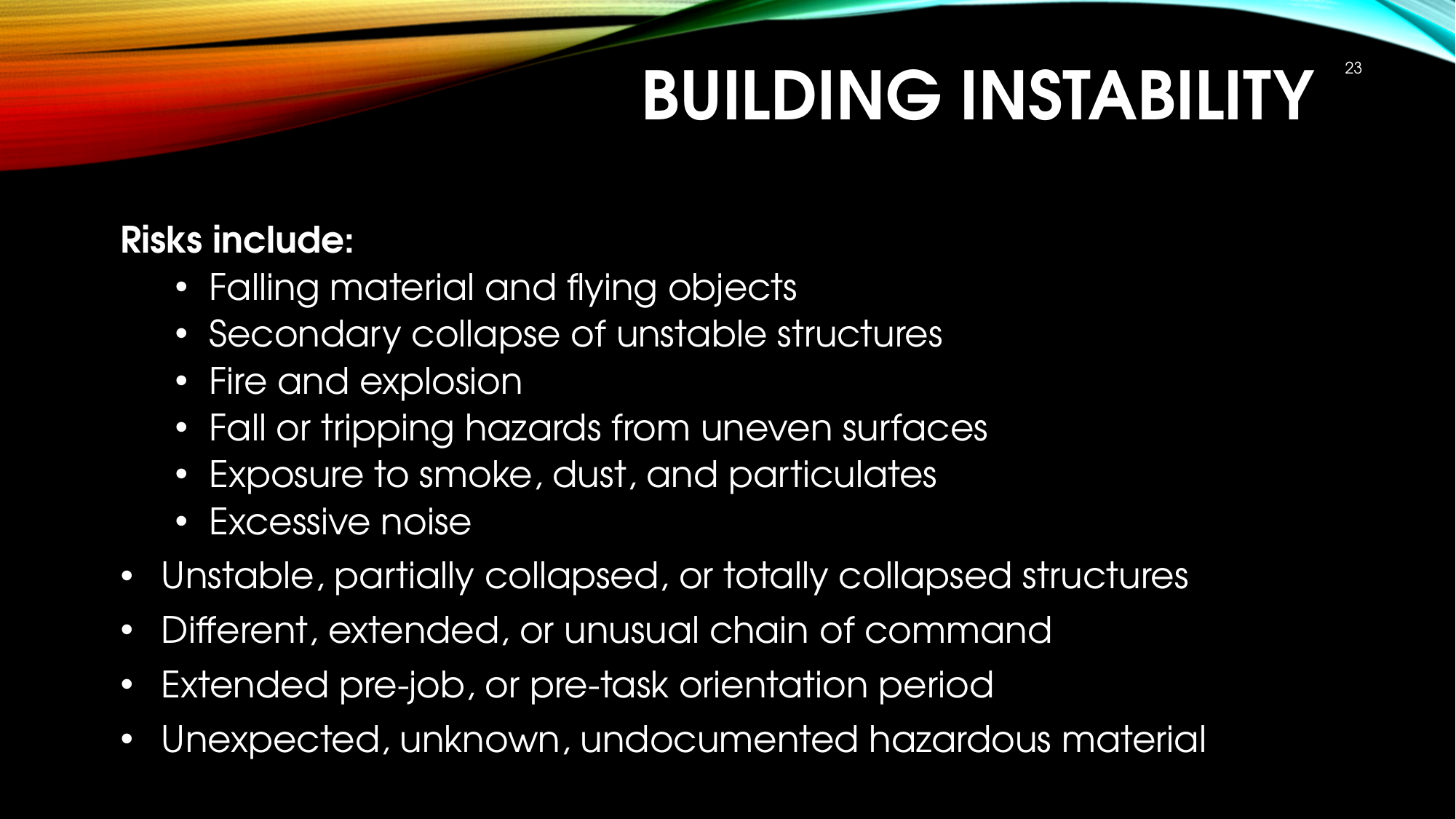

# Building Instability
23
Risks include:
Falling material and flying objects
Secondary collapse of unstable structures
Fire and explosion
Fall or tripping hazards from uneven surfaces
Exposure to smoke, dust, and particulates
Excessive noise
Unstable, partially collapsed, or totally collapsed structures
Different, extended, or unusual chain of command
Extended pre-job, or pre-task orientation period
Unexpected, unknown, undocumented hazardous material